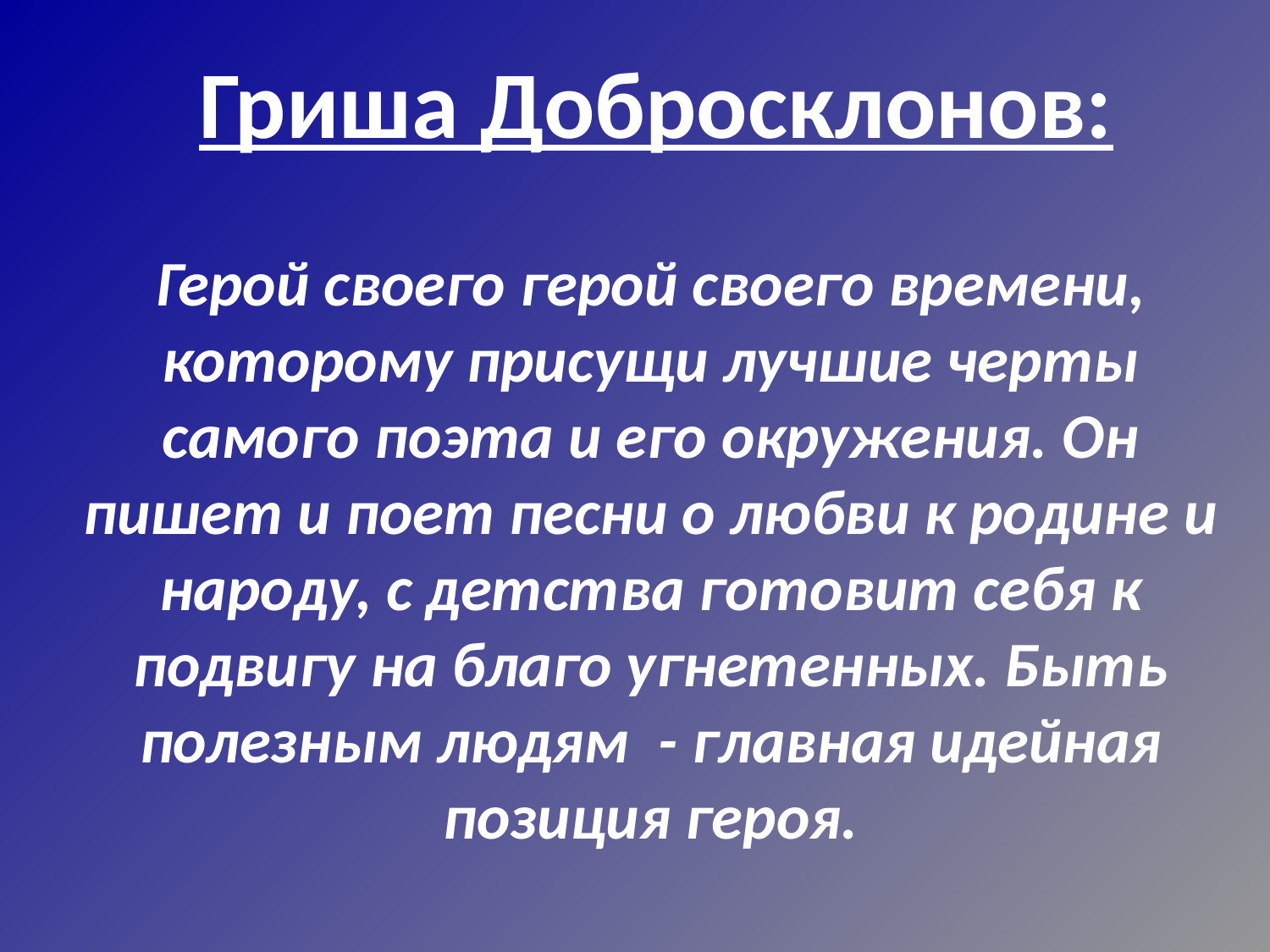

# Гриша Добросклонов:
Герой своего герой своего времени, которому присущи лучшие черты самого поэта и его окружения. Он пишет и поет песни о любви к родине и народу, с детства готовит себя к подвигу на благо угнетенных. Быть полезным людям  - главная идейная позиция героя.